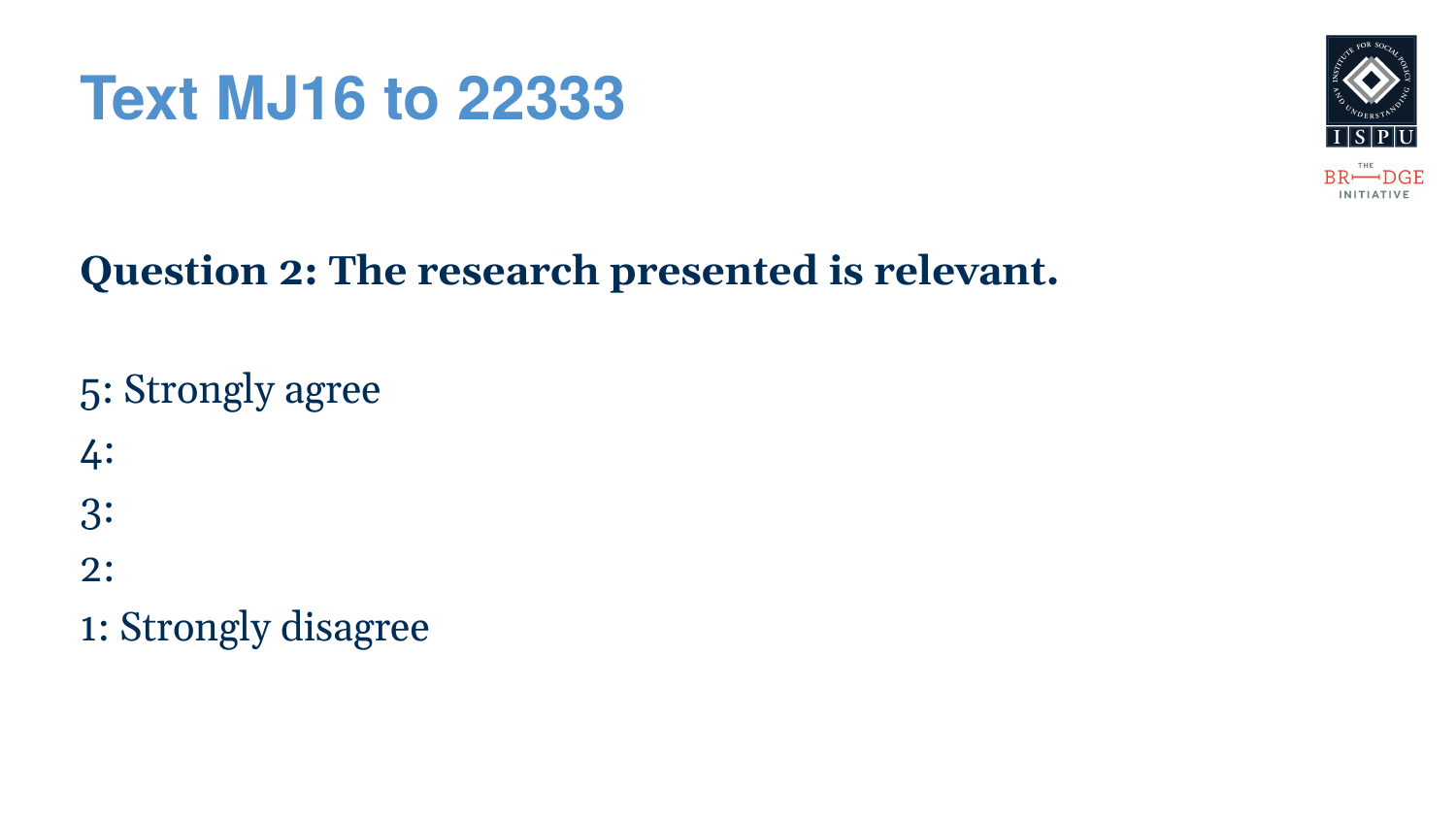

# Text MJ16 to 22333
Question 2: The research presented is relevant.

5: Strongly agree
4:
3:
2:
1: Strongly disagree